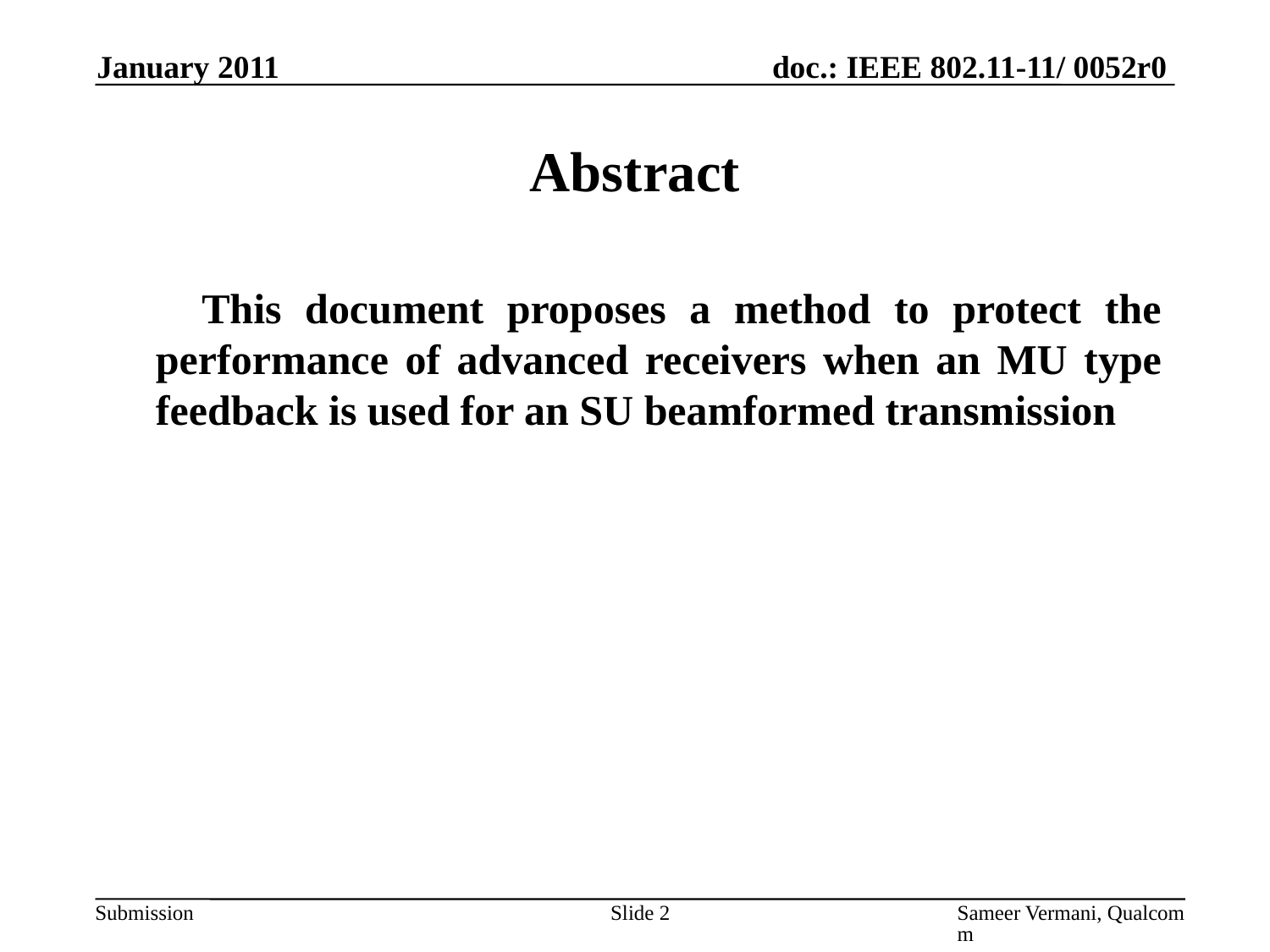

January 2011
# Abstract
    This document proposes a method to protect the performance of advanced receivers when an MU type feedback is used for an SU beamformed transmission
Slide 2
Sameer Vermani, Qualcomm